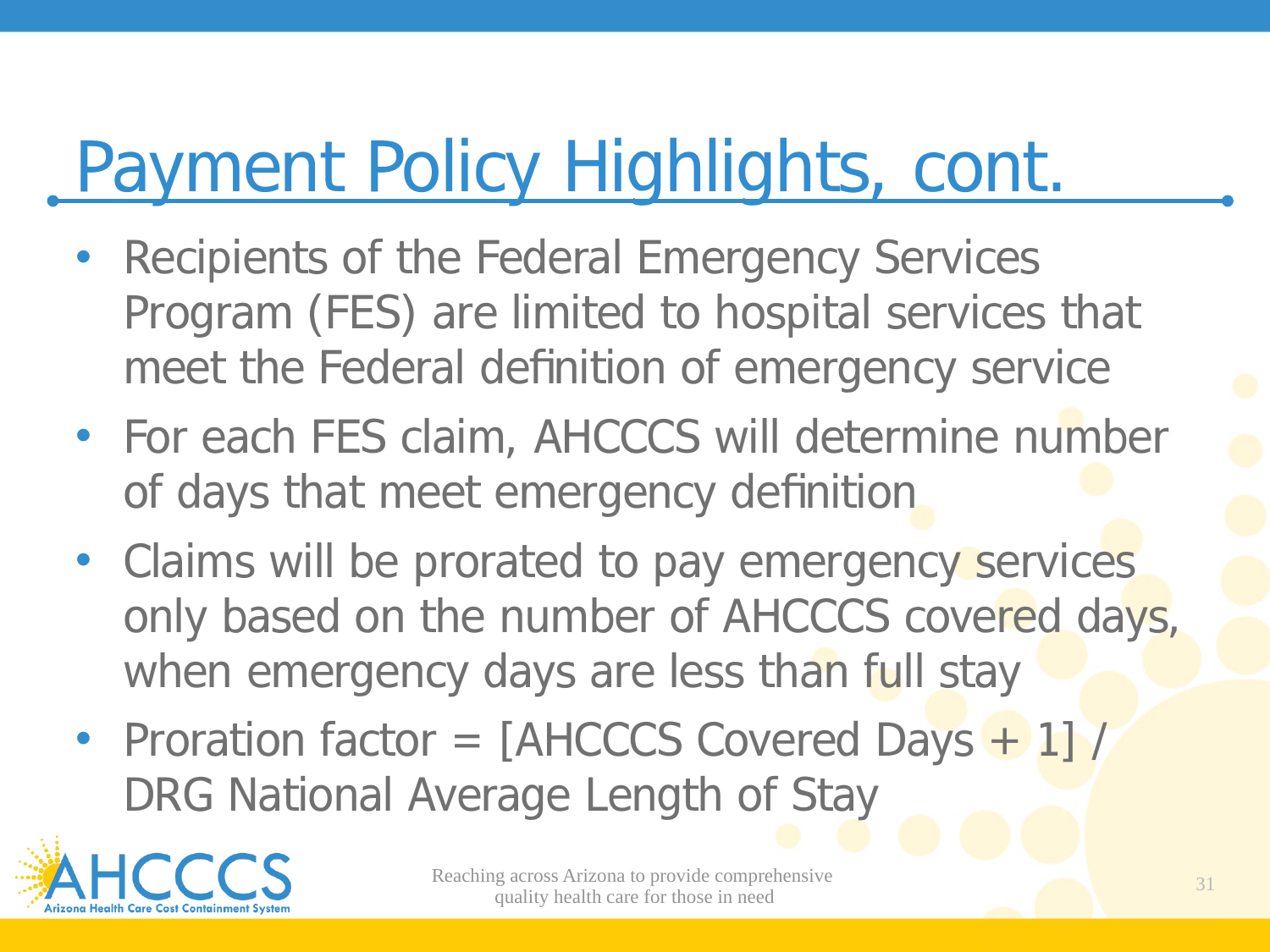

# Payment Policy Highlights, cont.
Recipients of the Federal Emergency Services Program (FES) are limited to hospital services that meet the Federal definition of emergency service
For each FES claim, AHCCCS will determine number of days that meet emergency definition
Claims will be prorated to pay emergency services only based on the number of AHCCCS covered days, when emergency days are less than full stay
Proration factor = [AHCCCS Covered Days + 1] / DRG National Average Length of Stay
Reaching across Arizona to provide comprehensive
quality health care for those in need
31